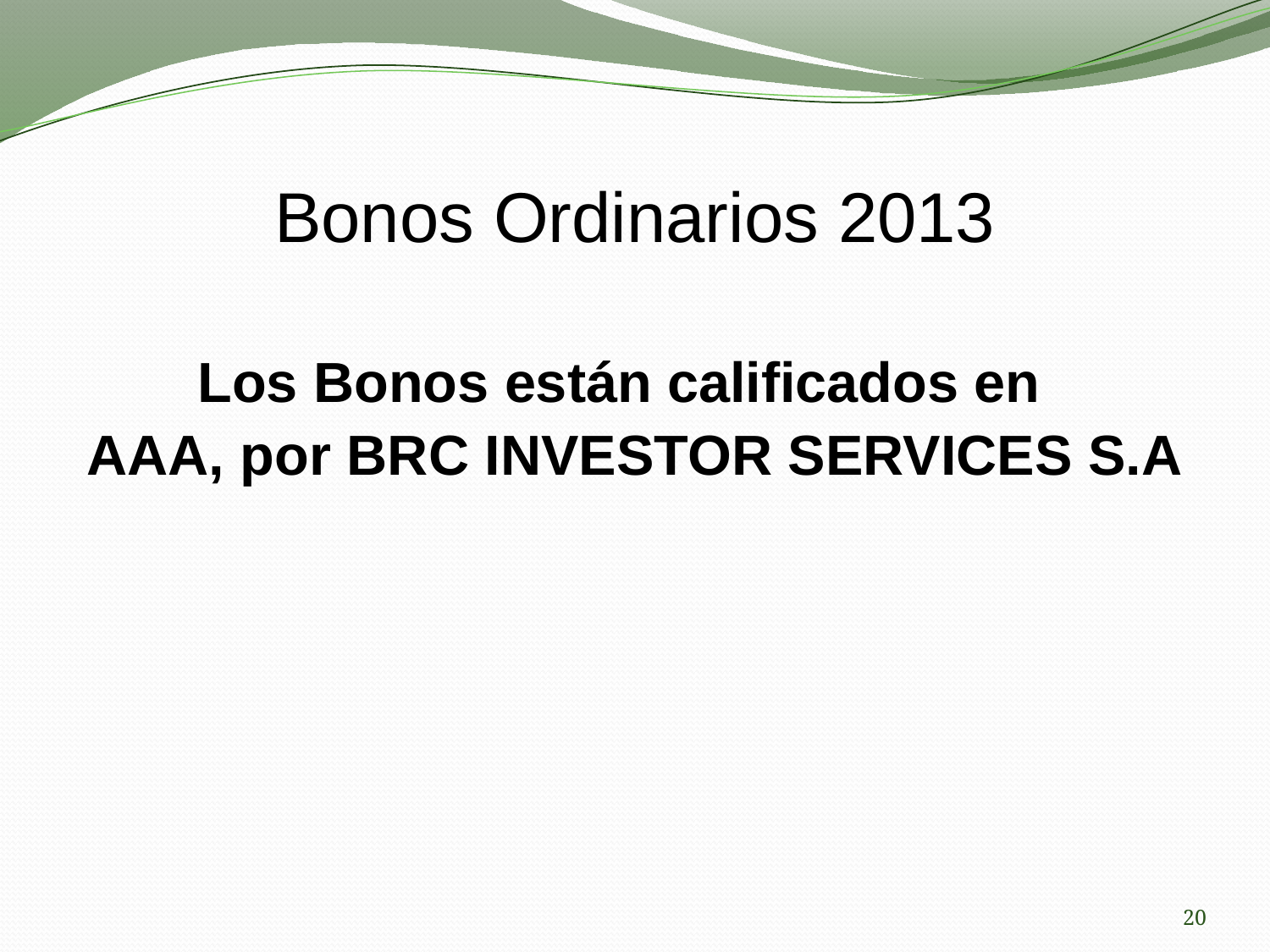

# Bonos Ordinarios 2013

Los Bonos están calificados en
AAA, por BRC INVESTOR SERVICES S.A
20